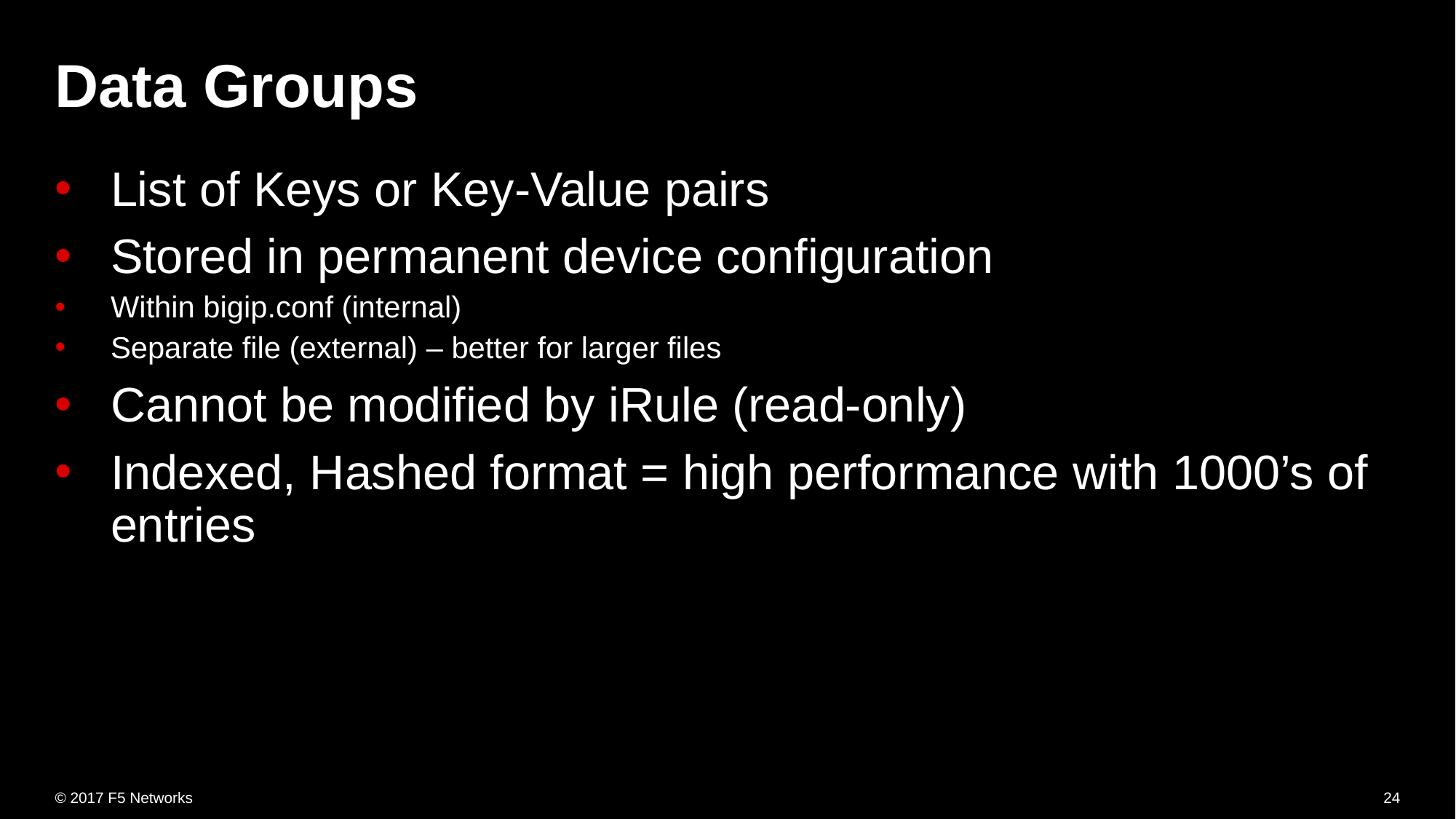

# Data Groups
List of Keys or Key-Value pairs
Stored in permanent device configuration
Within bigip.conf (internal)
Separate file (external) – better for larger files
Cannot be modified by iRule (read-only)
Indexed, Hashed format = high performance with 1000’s of entries
24
© 2017 F5 Networks